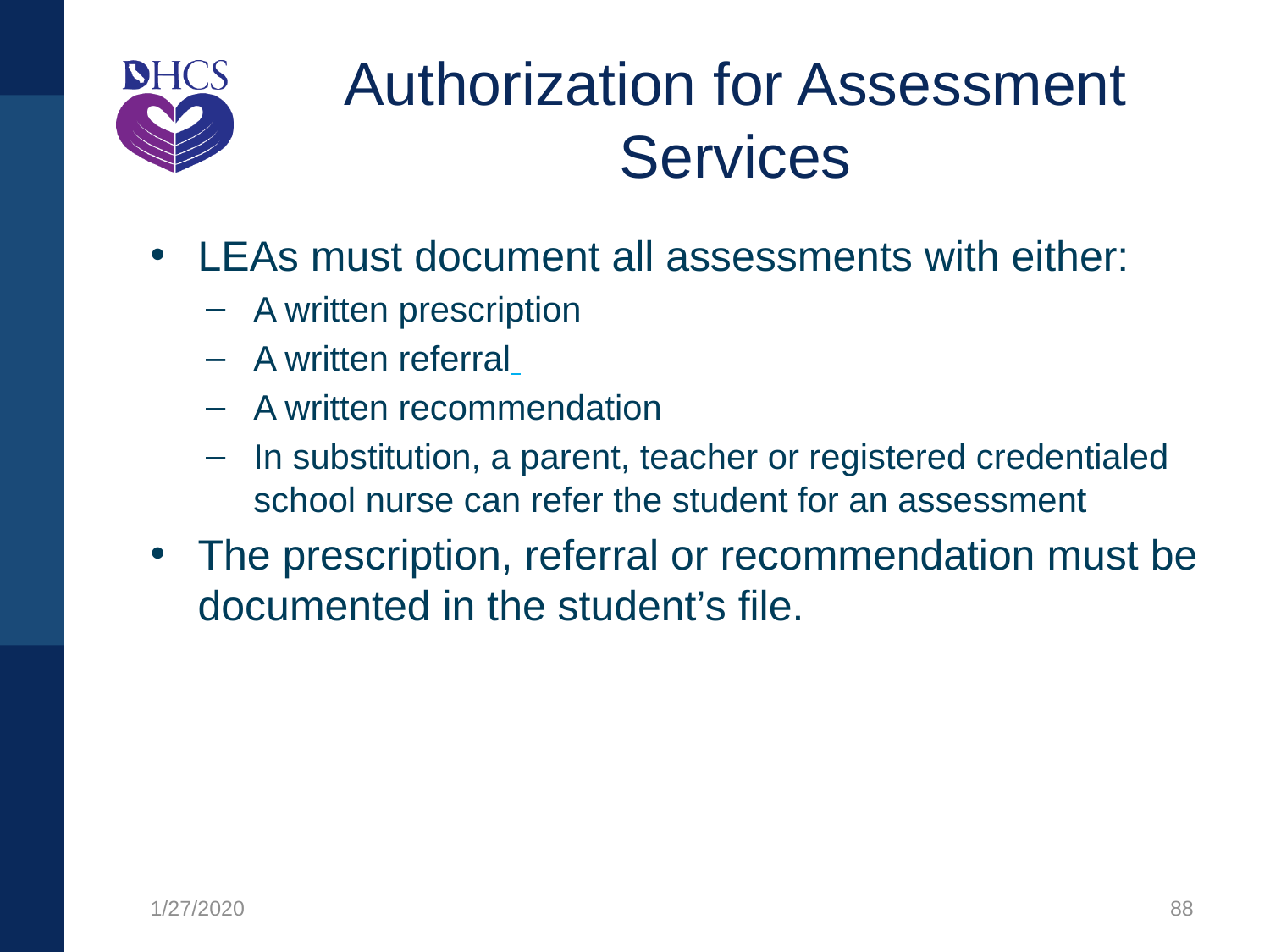

# Authorization for Assessment Services
LEAs must document all assessments with either:
A written prescription
A written referral
A written recommendation
In substitution, a parent, teacher or registered credentialed school nurse can refer the student for an assessment
The prescription, referral or recommendation must be documented in the student’s file.

1/27/2020
88